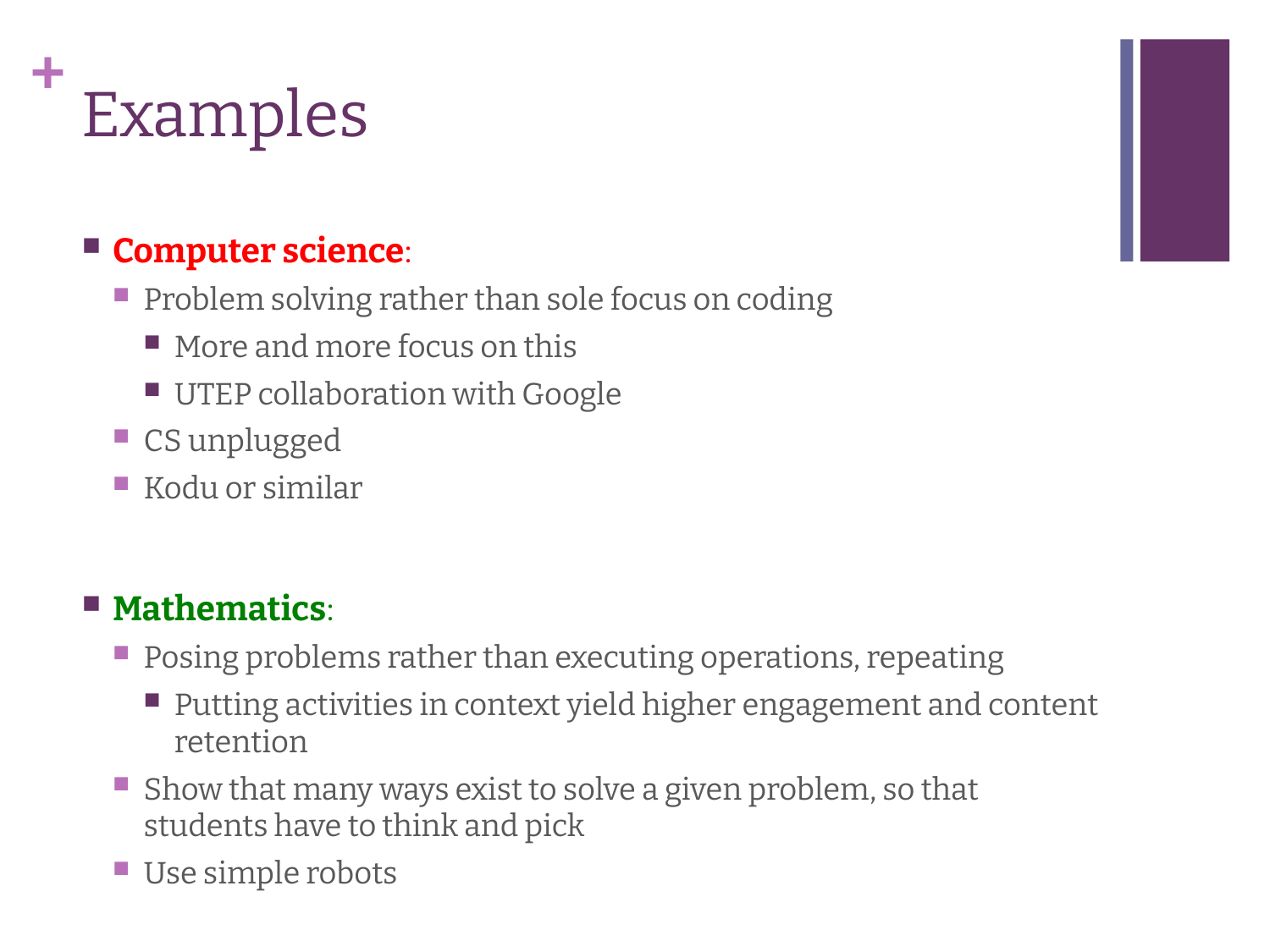

# Examples
Computer science:
Problem solving rather than sole focus on coding
More and more focus on this
UTEP collaboration with Google
CS unplugged
Kodu or similar

Mathematics:
Posing problems rather than executing operations, repeating
Putting activities in context yield higher engagement and content retention
Show that many ways exist to solve a given problem, so that students have to think and pick
Use simple robots